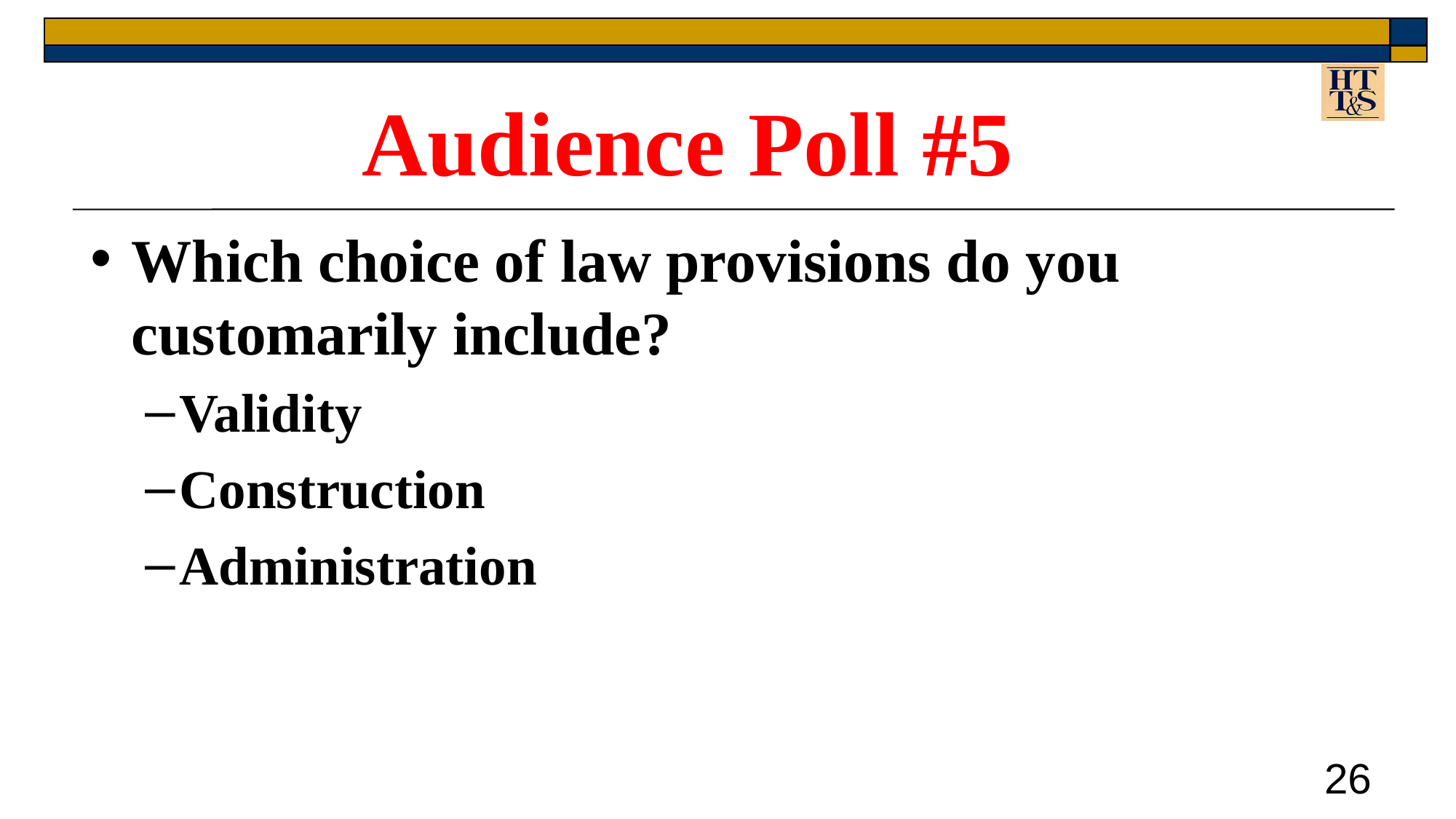

Audience Poll #5
Which choice of law provisions do you customarily include?
Validity
Construction
Administration
26